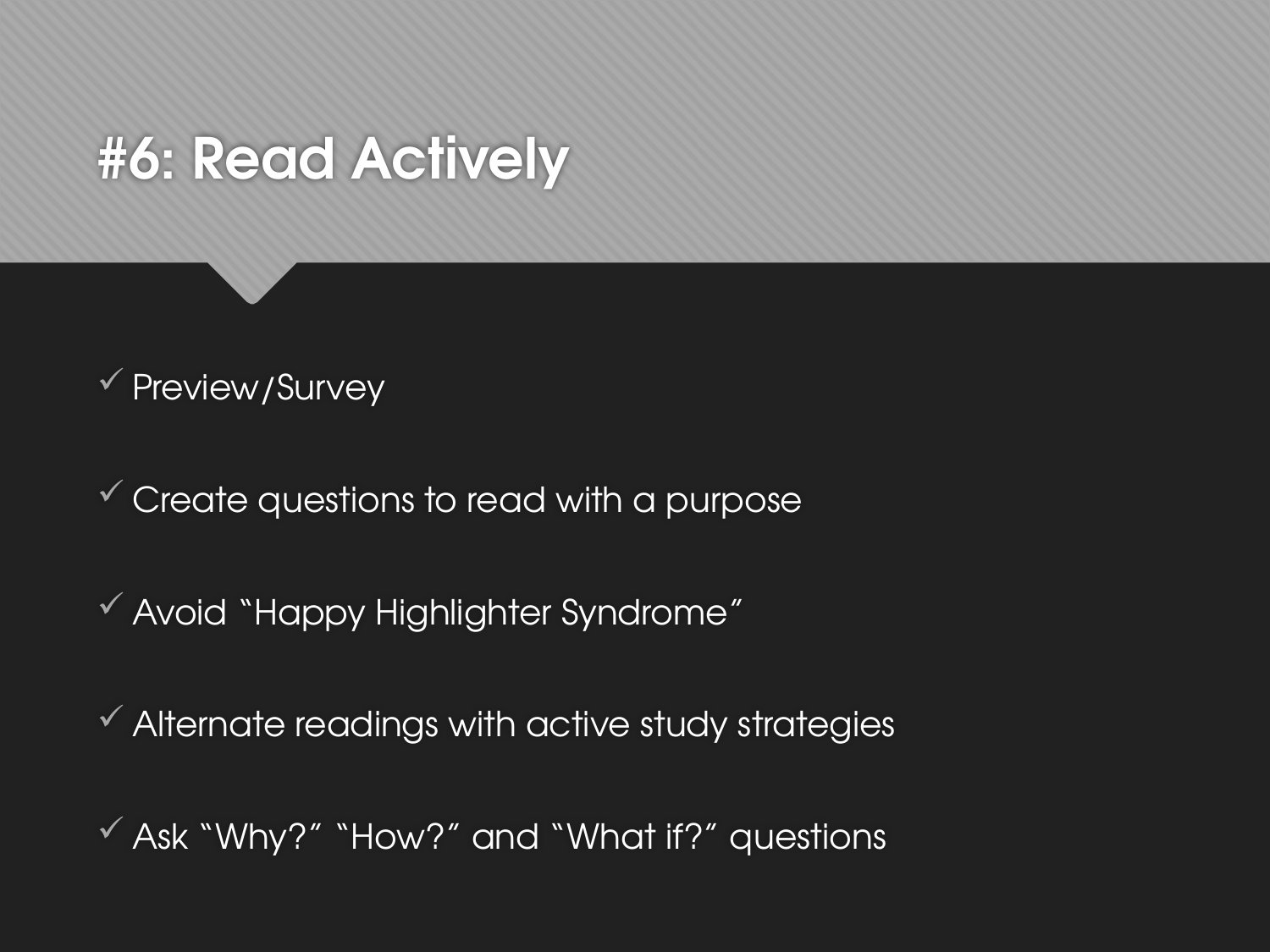

# #6: Read Actively
Preview/Survey

Create questions to read with a purpose

Avoid “Happy Highlighter Syndrome”

Alternate readings with active study strategies

Ask “Why?” “How?” and “What if?” questions